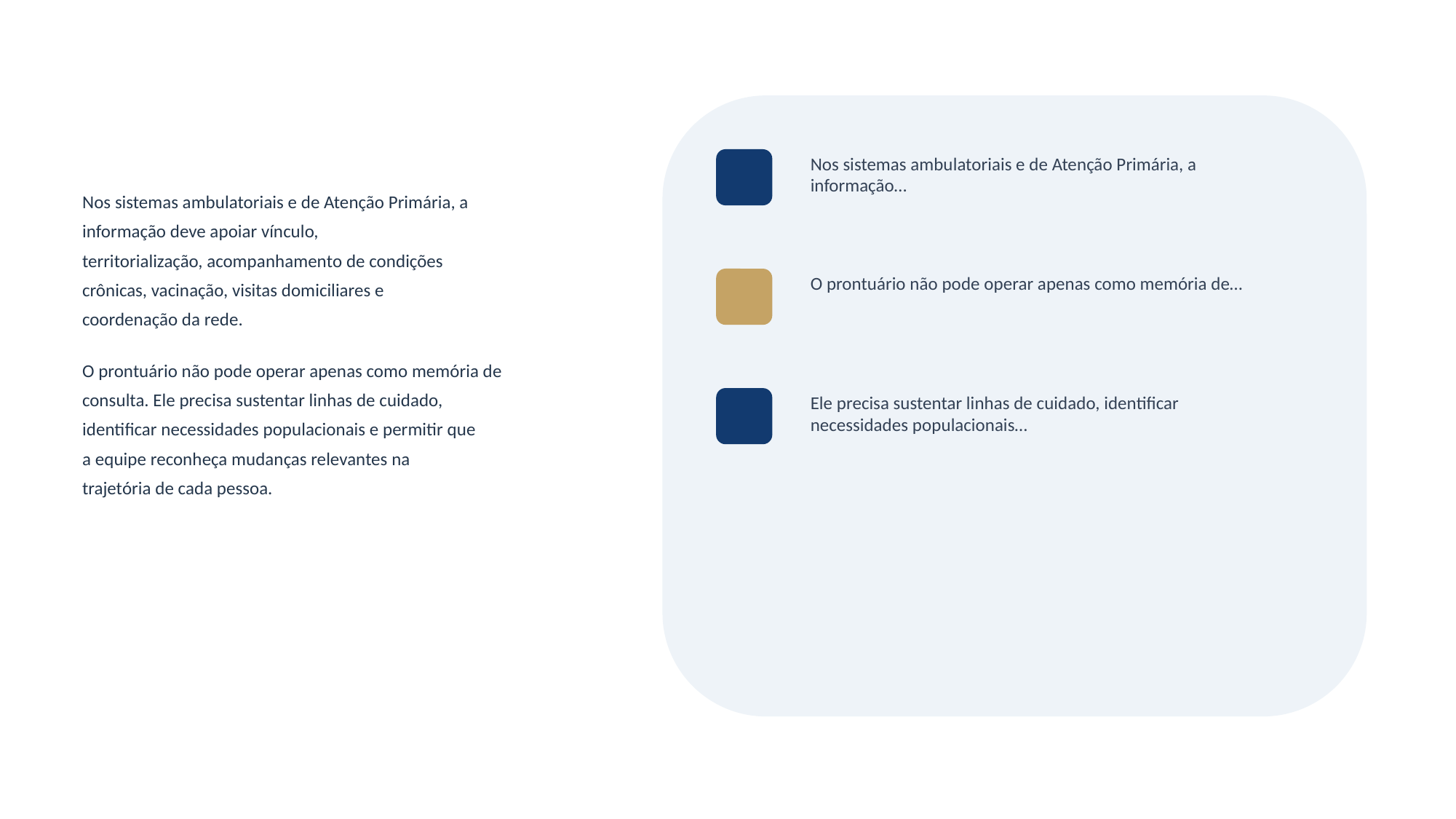

Nos sistemas ambulatoriais e de Atenção Primária, a informação…

Nos sistemas ambulatoriais e de Atenção Primária, a
informação deve apoiar vínculo,
territorialização, acompanhamento de condições
crônicas, vacinação, visitas domiciliares e
coordenação da rede.

O prontuário não pode operar apenas como memória de
consulta. Ele precisa sustentar linhas de cuidado,
identificar necessidades populacionais e permitir que
a equipe reconheça mudanças relevantes na
trajetória de cada pessoa.
O prontuário não pode operar apenas como memória de…

Ele precisa sustentar linhas de cuidado, identificar necessidades populacionais…